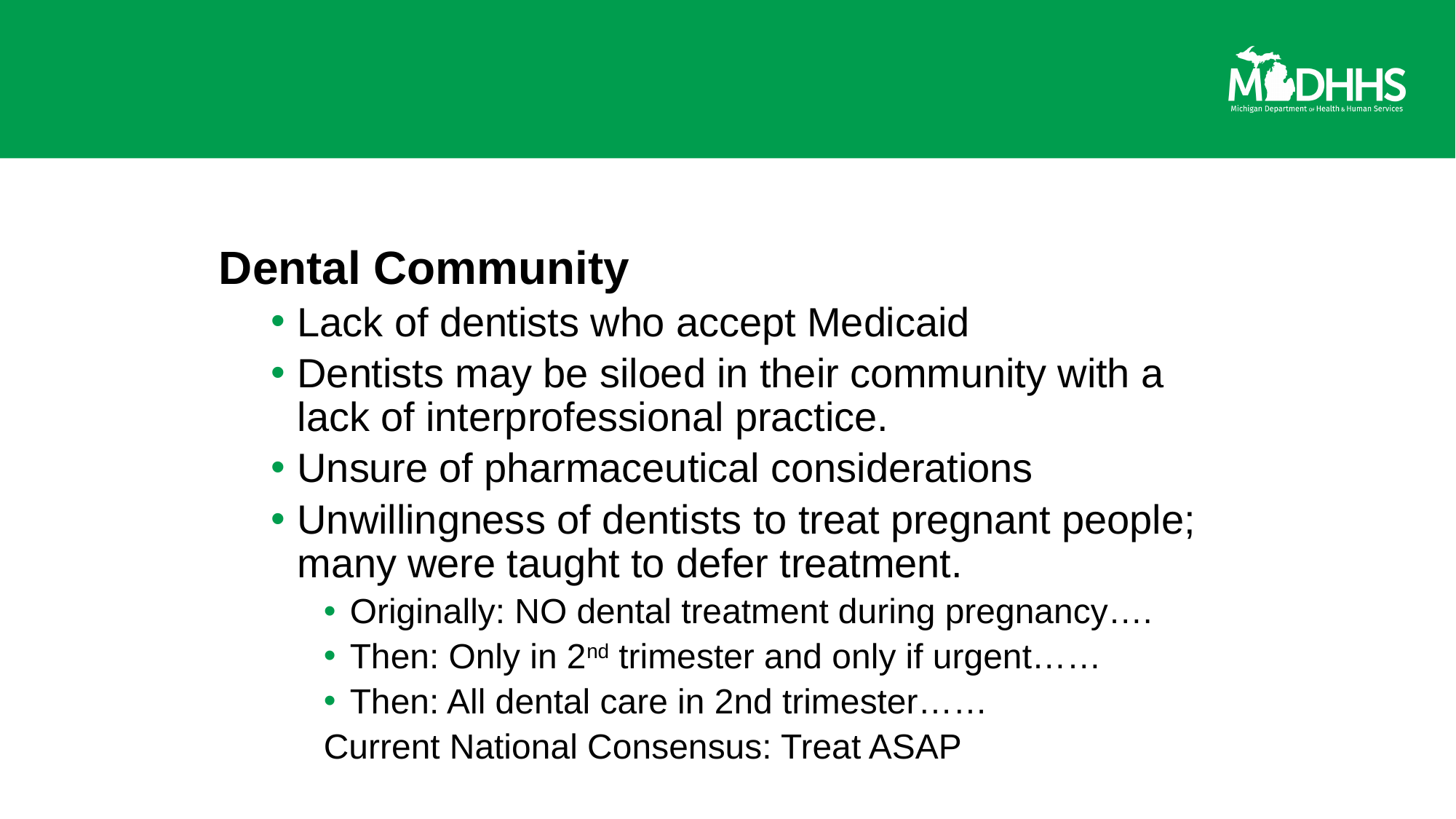

# Barriers to Receiving Care
Dental Community
Lack of dentists who accept Medicaid
Dentists may be siloed in their community with a lack of interprofessional practice.
Unsure of pharmaceutical considerations
Unwillingness of dentists to treat pregnant people; many were taught to defer treatment.
Originally: NO dental treatment during pregnancy….
Then: Only in 2nd trimester and only if urgent……
Then: All dental care in 2nd trimester……
	Current National Consensus: Treat ASAP